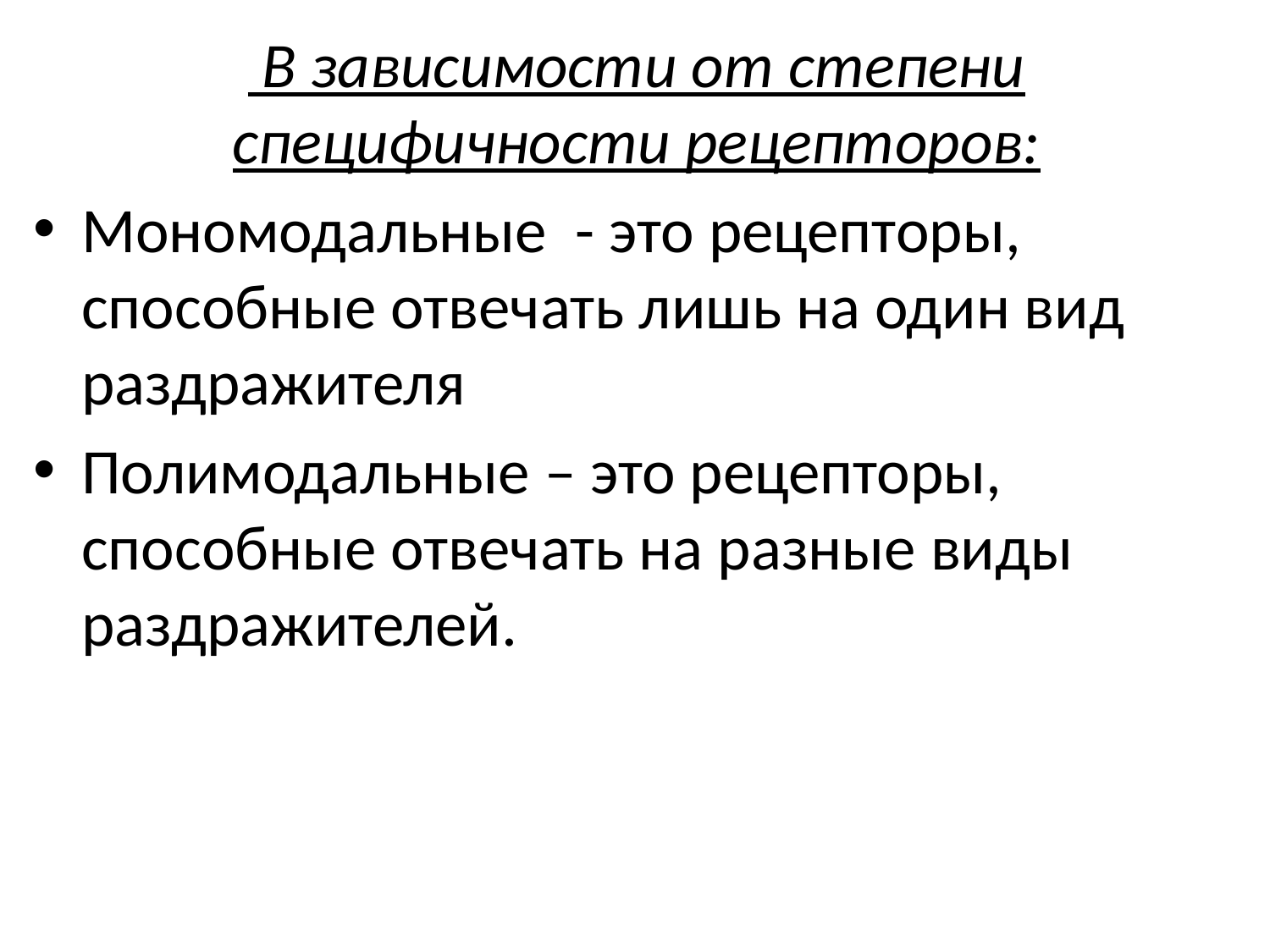

В зависимости от степени специфичности рецепторов:
Мономодальные  - это рецепторы, способные отвечать лишь на один вид раздражителя
Полимодальные – это рецепторы, способные отвечать на разные виды раздражителей.

#